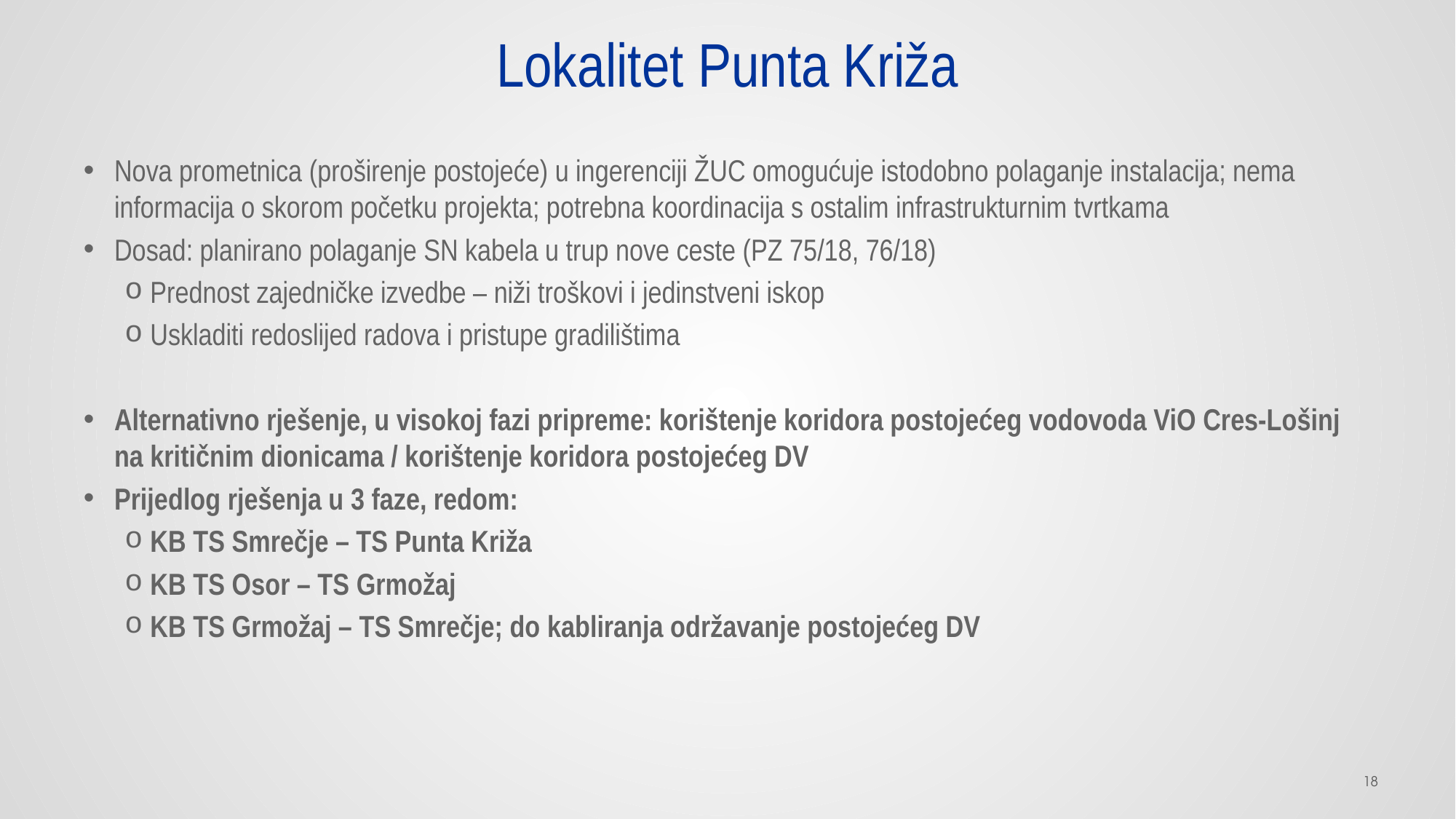

# Lokalitet Punta Križa

Nova prometnica (proširenje postojeće) u ingerenciji ŽUC omogućuje istodobno polaganje instalacija; nema informacija o skorom početku projekta; potrebna koordinacija s ostalim infrastrukturnim tvrtkama
Dosad: planirano polaganje SN kabela u trup nove ceste (PZ 75/18, 76/18)
Prednost zajedničke izvedbe – niži troškovi i jedinstveni iskop
Uskladiti redoslijed radova i pristupe gradilištima

Alternativno rješenje, u visokoj fazi pripreme: korištenje koridora postojećeg vodovoda ViO Cres-Lošinj na kritičnim dionicama / korištenje koridora postojećeg DV
Prijedlog rješenja u 3 faze, redom:
KB TS Smrečje – TS Punta Križa
KB TS Osor – TS Grmožaj
KB TS Grmožaj – TS Smrečje; do kabliranja održavanje postojećeg DV
18